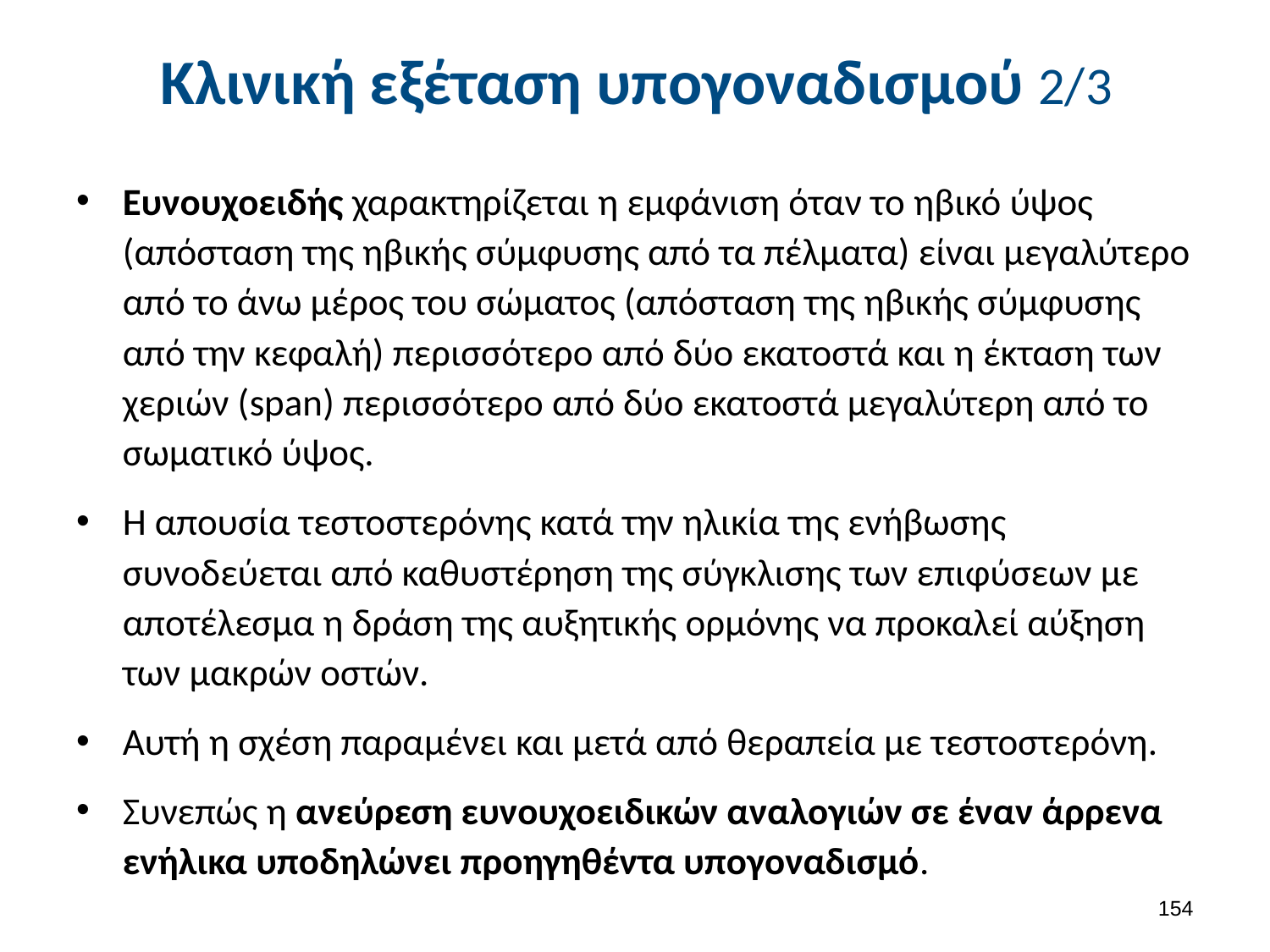

# Κλινική εξέταση υπογοναδισμού 2/3
Ευνουχοειδής χαρακτηρίζεται η εμφάνιση όταν το ηβικό ύψος (απόσταση της ηβικής σύμφυσης από τα πέλματα) είναι μεγαλύτερο από το άνω μέρος του σώματος (απόσταση της ηβικής σύμφυσης από την κεφαλή) περισσότερο από δύο εκατοστά και η έκταση των χεριών (span) περισσότερο από δύο εκατοστά μεγαλύτερη από το σωματικό ύψος.
Η απουσία τεστοστερόνης κατά την ηλικία της ενήβωσης συνοδεύεται από καθυστέρηση της σύγκλισης των επιφύσεων με αποτέλεσμα η δράση της αυξητικής ορμόνης να προκαλεί αύξηση των μακρών οστών.
Αυτή η σχέση παραμένει και μετά από θεραπεία με τεστοστερόνη.
Συνεπώς η ανεύρεση ευνουχοειδικών αναλογιών σε έναν άρρενα ενήλικα υποδηλώνει προηγηθέντα υπογοναδισμό.

154